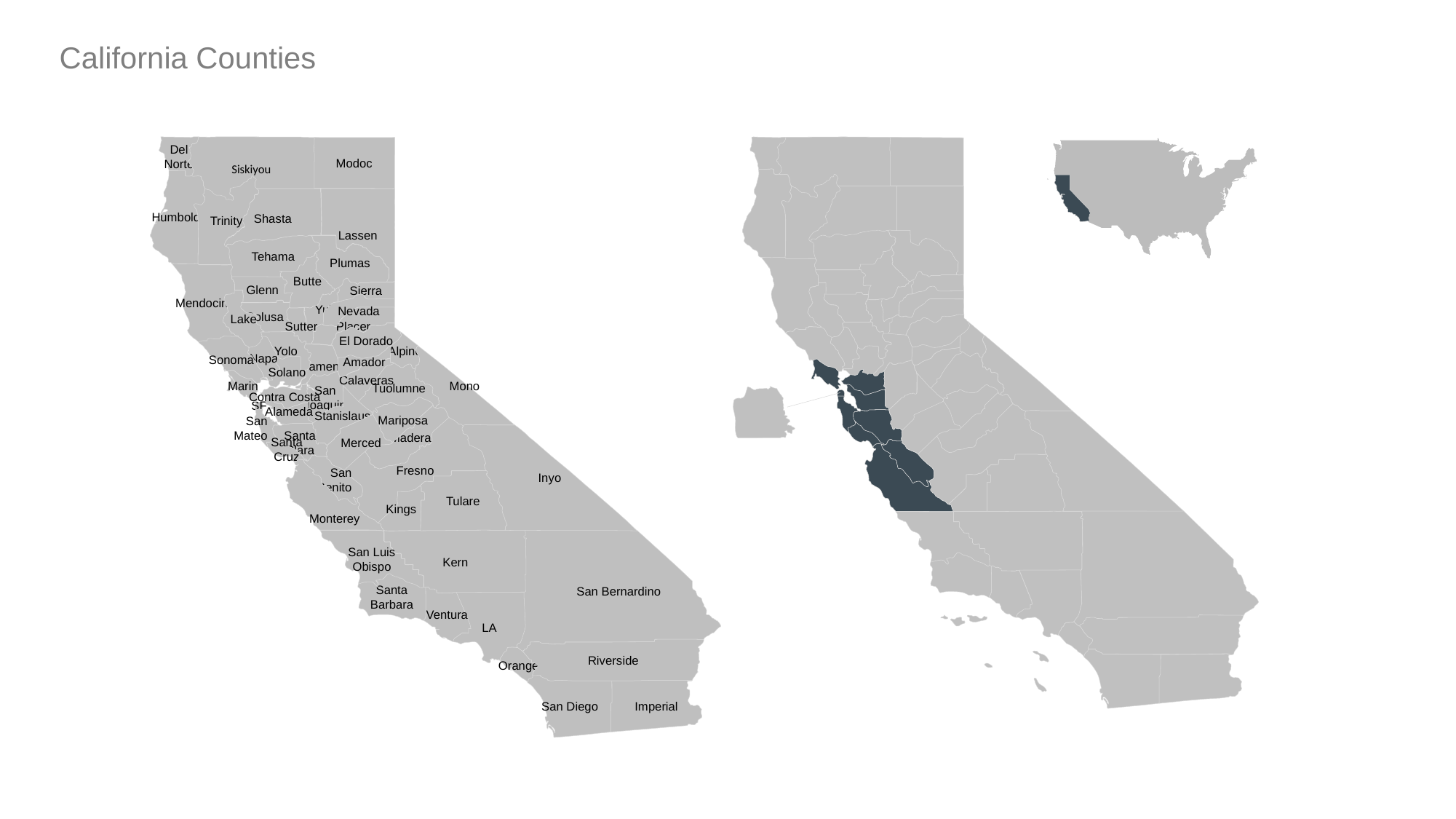

# California Counties
Siskiyou
Del
Norte
Modoc
Humboldt
Trinity
Lassen
Mendocino
Lake

Shasta
Tehama
Butte
Glenn
Yuba
Colusa
Sutter
Plumas
Sierra
Nevada
Alpine
Mono
Amador
Calaveras
Tuolumne
Mariposa
Inyo
Placer
El Dorado
Yolo
Sacramento
Sonoma
Napa
Solano
Marin
Contra Costa
Alameda
SF
San
Mateo
Santa
Clara
San
Joaquin
Stanislaus
  Madera
 Merced
Fresno
Tulare
Kings
Kern
Santa
Cruz
San
Benito
Monterey
San Luis
Obispo
Santa
Barbara
San Bernardino
Riverside
Ventura
LA
Orange
San Diego
Imperial